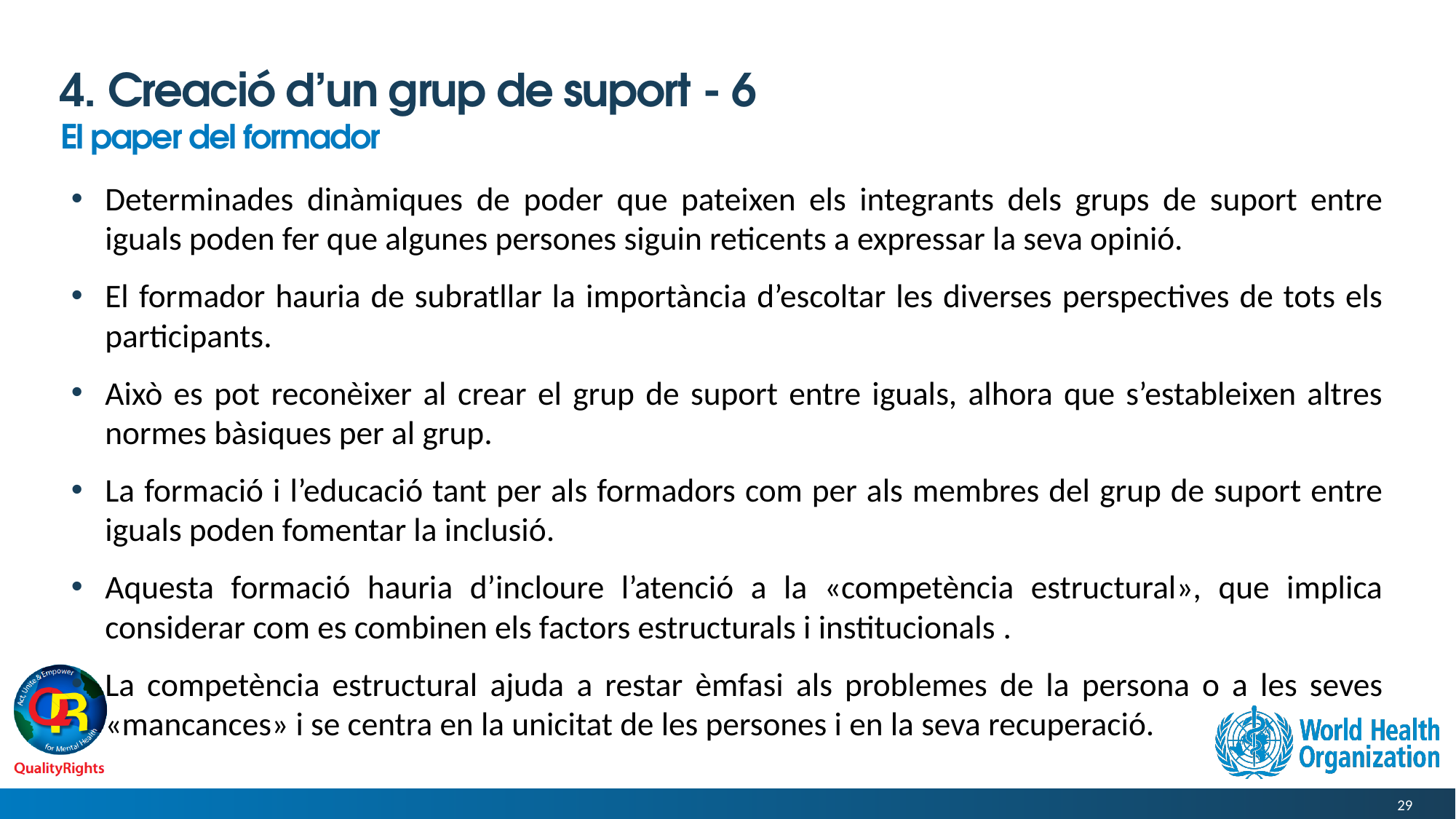

# 4. Creació d’un grup de suport - 6
El paper del formador
Determinades dinàmiques de poder que pateixen els integrants dels grups de suport entre iguals poden fer que algunes persones siguin reticents a expressar la seva opinió.
El formador hauria de subratllar la importància d’escoltar les diverses perspectives de tots els participants.
Això es pot reconèixer al crear el grup de suport entre iguals, alhora que s’estableixen altres normes bàsiques per al grup.
La formació i l’educació tant per als formadors com per als membres del grup de suport entre iguals poden fomentar la inclusió.
Aquesta formació hauria d’incloure l’atenció a la «competència estructural», que implica considerar com es combinen els factors estructurals i institucionals .
La competència estructural ajuda a restar èmfasi als problemes de la persona o a les seves «mancances» i se centra en la unicitat de les persones i en la seva recuperació.